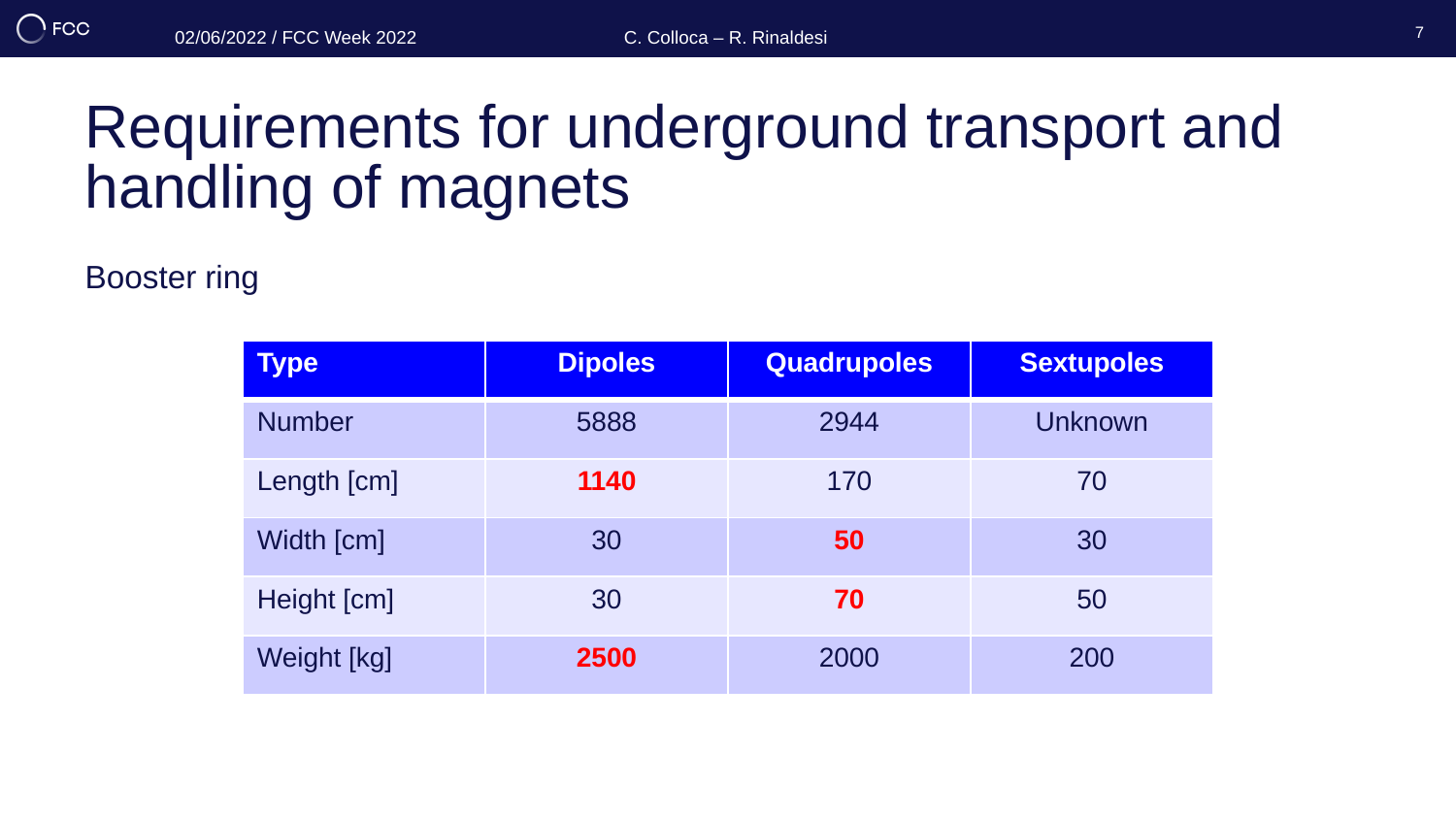

02/06/2022 / FCC Week 2022
C. Colloca – R. Rinaldesi
7
# Requirements for underground transport and handling of magnets
Booster ring

| Type | Dipoles | Quadrupoles | Sextupoles |
| --- | --- | --- | --- |
| Number | 5888 | 2944 | Unknown |
| Length [cm] | 1140 | 170 | 70 |
| Width [cm] | 30 | 50 | 30 |
| Height [cm] | 30 | 70 | 50 |
| Weight [kg] | 2500 | 2000 | 200 |